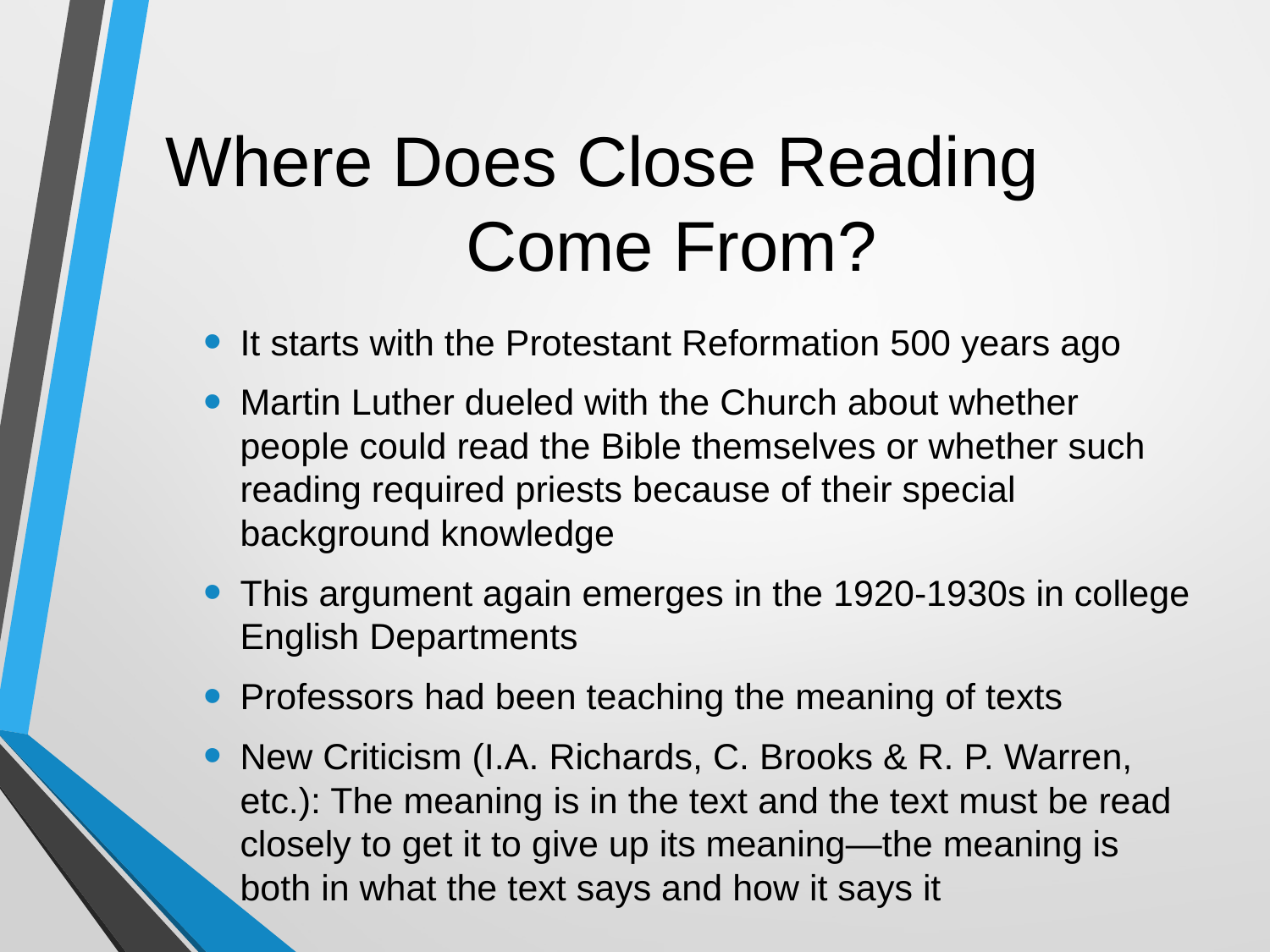

# Where Does Close Reading        Come From?
It starts with the Protestant Reformation 500 years ago
Martin Luther dueled with the Church about whether people could read the Bible themselves or whether such reading required priests because of their special background knowledge
This argument again emerges in the 1920-1930s in college English Departments
Professors had been teaching the meaning of texts
New Criticism (I.A. Richards, C. Brooks & R. P. Warren, etc.): The meaning is in the text and the text must be read closely to get it to give up its meaning—the meaning is both in what the text says and how it says it